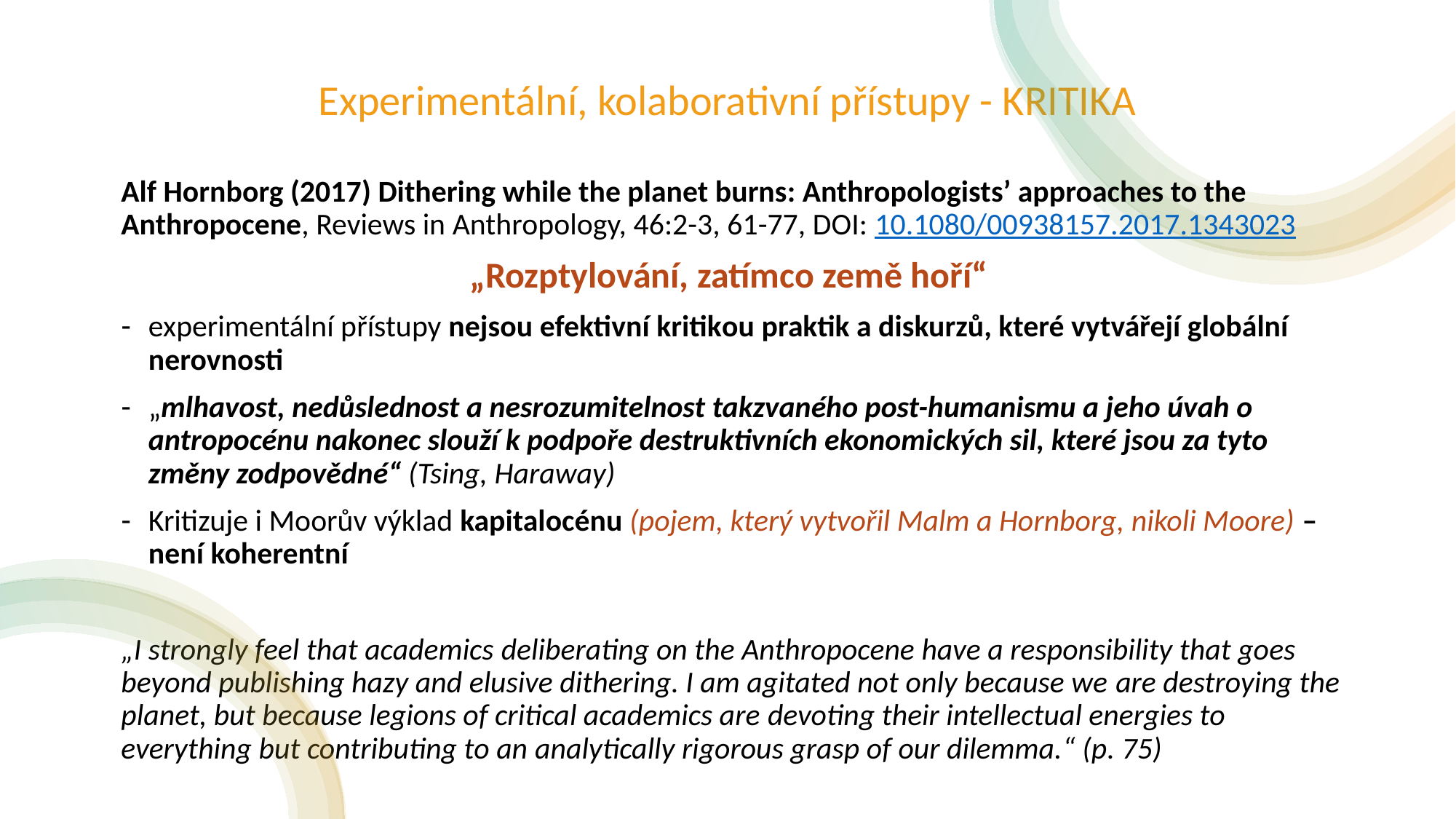

# Experimentální, kolaborativní přístupy - KRITIKA
Alf Hornborg (2017) Dithering while the planet burns: Anthropologists’ approaches to the Anthropocene, Reviews in Anthropology, 46:2-3, 61-77, DOI: 10.1080/00938157.2017.1343023
„Rozptylování, zatímco země hoří“
experimentální přístupy nejsou efektivní kritikou praktik a diskurzů, které vytvářejí globální nerovnosti
„mlhavost, nedůslednost a nesrozumitelnost takzvaného post-humanismu a jeho úvah o antropocénu nakonec slouží k podpoře destruktivních ekonomických sil, které jsou za tyto změny zodpovědné“ (Tsing, Haraway)
Kritizuje i Moorův výklad kapitalocénu (pojem, který vytvořil Malm a Hornborg, nikoli Moore) – není koherentní

„I strongly feel that academics deliberating on the Anthropocene have a responsibility that goes beyond publishing hazy and elusive dithering. I am agitated not only because we are destroying the planet, but because legions of critical academics are devoting their intellectual energies to everything but contributing to an analytically rigorous grasp of our dilemma.“ (p. 75)